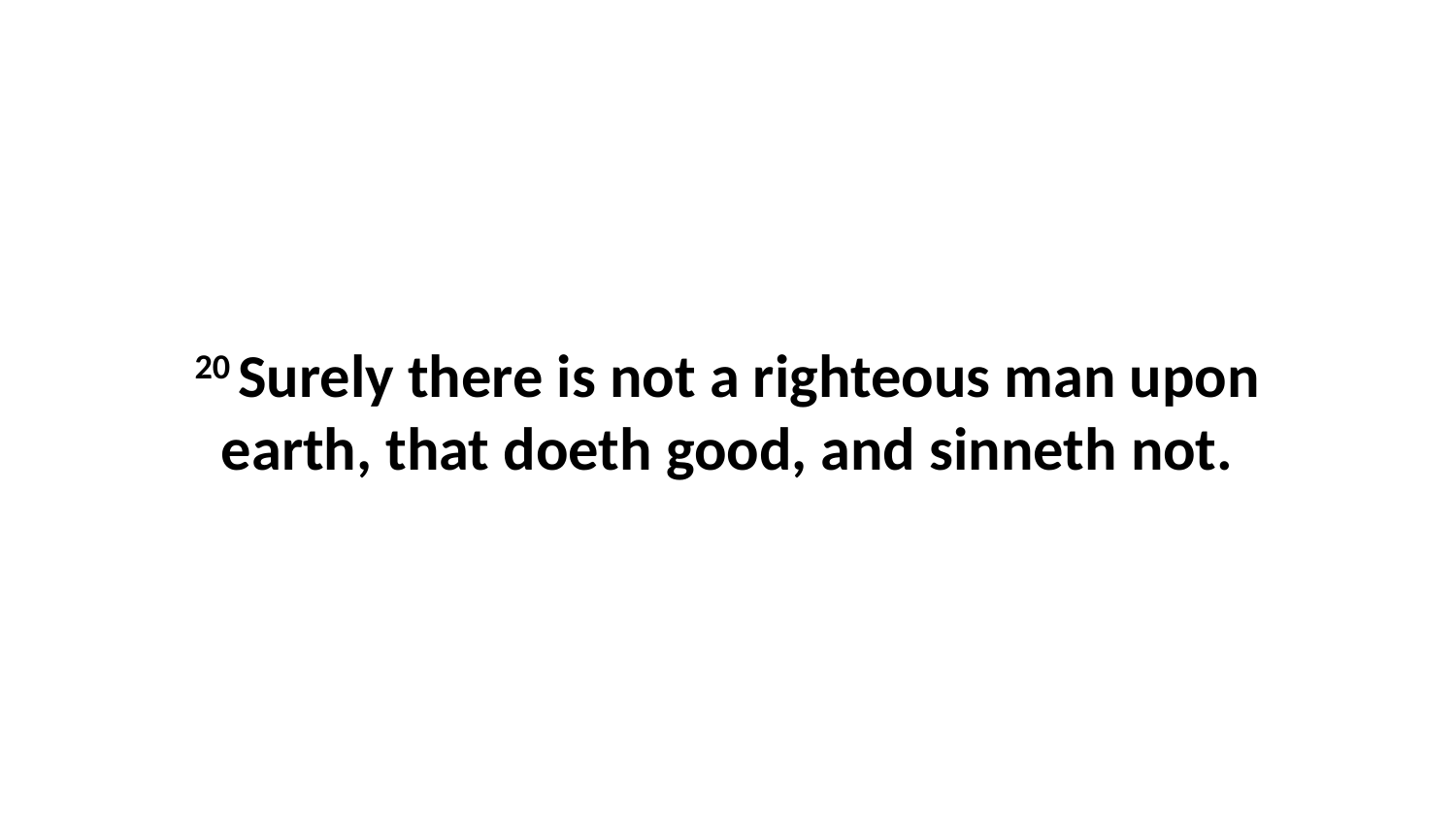

20 Surely there is not a righteous man upon earth, that doeth good, and sinneth not.